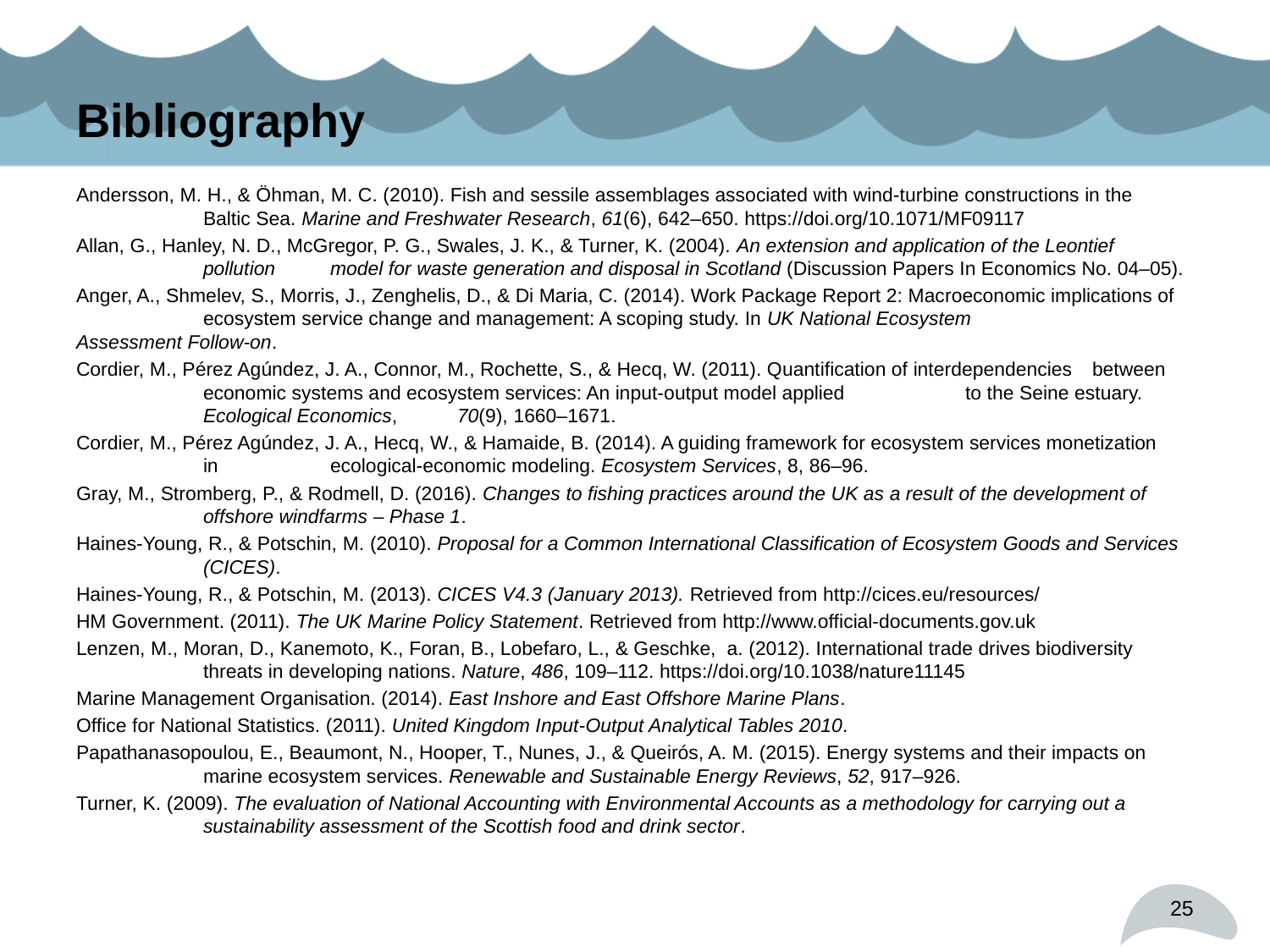

# Bibliography
Andersson, M. H., & Öhman, M. C. (2010). Fish and sessile assemblages associated with wind-turbine constructions in the 	Baltic Sea. Marine and Freshwater Research, 61(6), 642–650. https://doi.org/10.1071/MF09117
Allan, G., Hanley, N. D., McGregor, P. G., Swales, J. K., & Turner, K. (2004). An extension and application of the Leontief 	pollution 	model for waste generation and disposal in Scotland (Discussion Papers In Economics No. 04–05).
Anger, A., Shmelev, S., Morris, J., Zenghelis, D., & Di Maria, C. (2014). Work Package Report 2: Macroeconomic implications of 	ecosystem service change and management: A scoping study. In UK National Ecosystem 	Assessment Follow-on.
Cordier, M., Pérez Agúndez, J. A., Connor, M., Rochette, S., & Hecq, W. (2011). Quantification of interdependencies 	between 	economic systems and ecosystem services: An input-output model applied 	to the Seine estuary. 	Ecological Economics, 	70(9), 1660–1671.
Cordier, M., Pérez Agúndez, J. A., Hecq, W., & Hamaide, B. (2014). A guiding framework for ecosystem services monetization 	in 	ecological-economic modeling. Ecosystem Services, 8, 86–96.
Gray, M., Stromberg, P., & Rodmell, D. (2016). Changes to fishing practices around the UK as a result of the development of 	offshore windfarms – Phase 1.
Haines-Young, R., & Potschin, M. (2010). Proposal for a Common International Classification of Ecosystem Goods and Services 	(CICES).
Haines-Young, R., & Potschin, M. (2013). CICES V4.3 (January 2013). Retrieved from http://cices.eu/resources/
HM Government. (2011). The UK Marine Policy Statement. Retrieved from http://www.official-documents.gov.uk
Lenzen, M., Moran, D., Kanemoto, K., Foran, B., Lobefaro, L., & Geschke,  a. (2012). International trade drives biodiversity 	threats in developing nations. Nature, 486, 109–112. https://doi.org/10.1038/nature11145
Marine Management Organisation. (2014). East Inshore and East Offshore Marine Plans.
Office for National Statistics. (2011). United Kingdom Input-Output Analytical Tables 2010.
Papathanasopoulou, E., Beaumont, N., Hooper, T., Nunes, J., & Queirós, A. M. (2015). Energy systems and their impacts on 	marine ecosystem services. Renewable and Sustainable Energy Reviews, 52, 917–926.
Turner, K. (2009). The evaluation of National Accounting with Environmental Accounts as a methodology for carrying out a 	sustainability assessment of the Scottish food and drink sector.
25